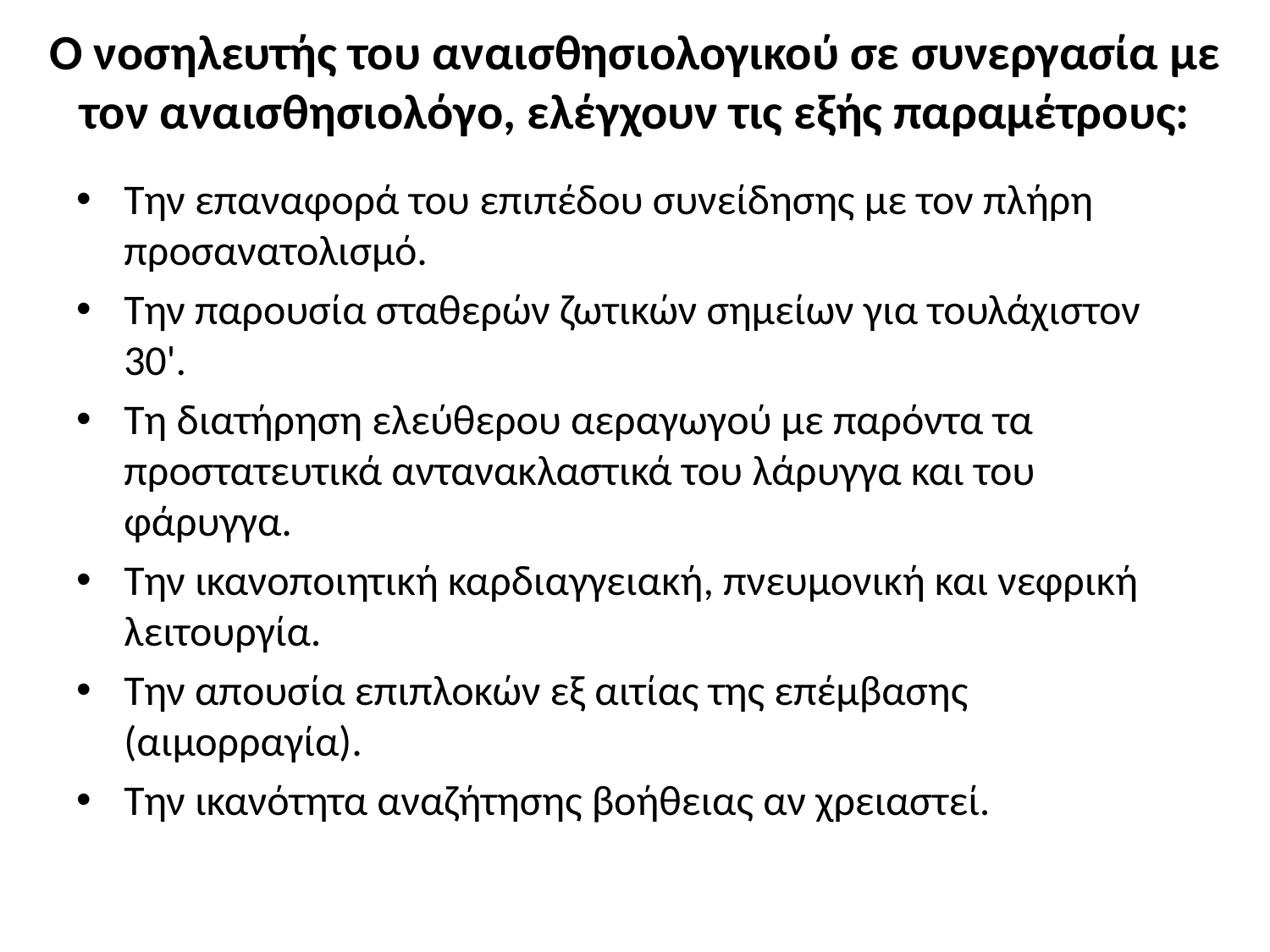

# Ο νοσηλευτής του αναισθησιολογικού σε συνεργασία με τον αναισθησιολόγο, ελέγχουν τις εξής παραμέτρους:
Την επαναφορά του επιπέδου συνείδησης με τον πλήρη προσανατολισμό.
Την παρουσία σταθερών ζωτικών σημείων για τουλάχιστον 30'.
Τη διατήρηση ελεύθερου αεραγωγού με παρόντα τα προστατευτικά αντανακλαστικά του λάρυγγα και του φάρυγγα.
Την ικανοποιητική καρδιαγγειακή, πνευμονική και νεφρική λειτουργία.
Την απουσία επιπλοκών εξ αιτίας της επέμβασης (αιμορραγία).
Την ικανότητα αναζήτησης βοήθειας αν χρειαστεί.